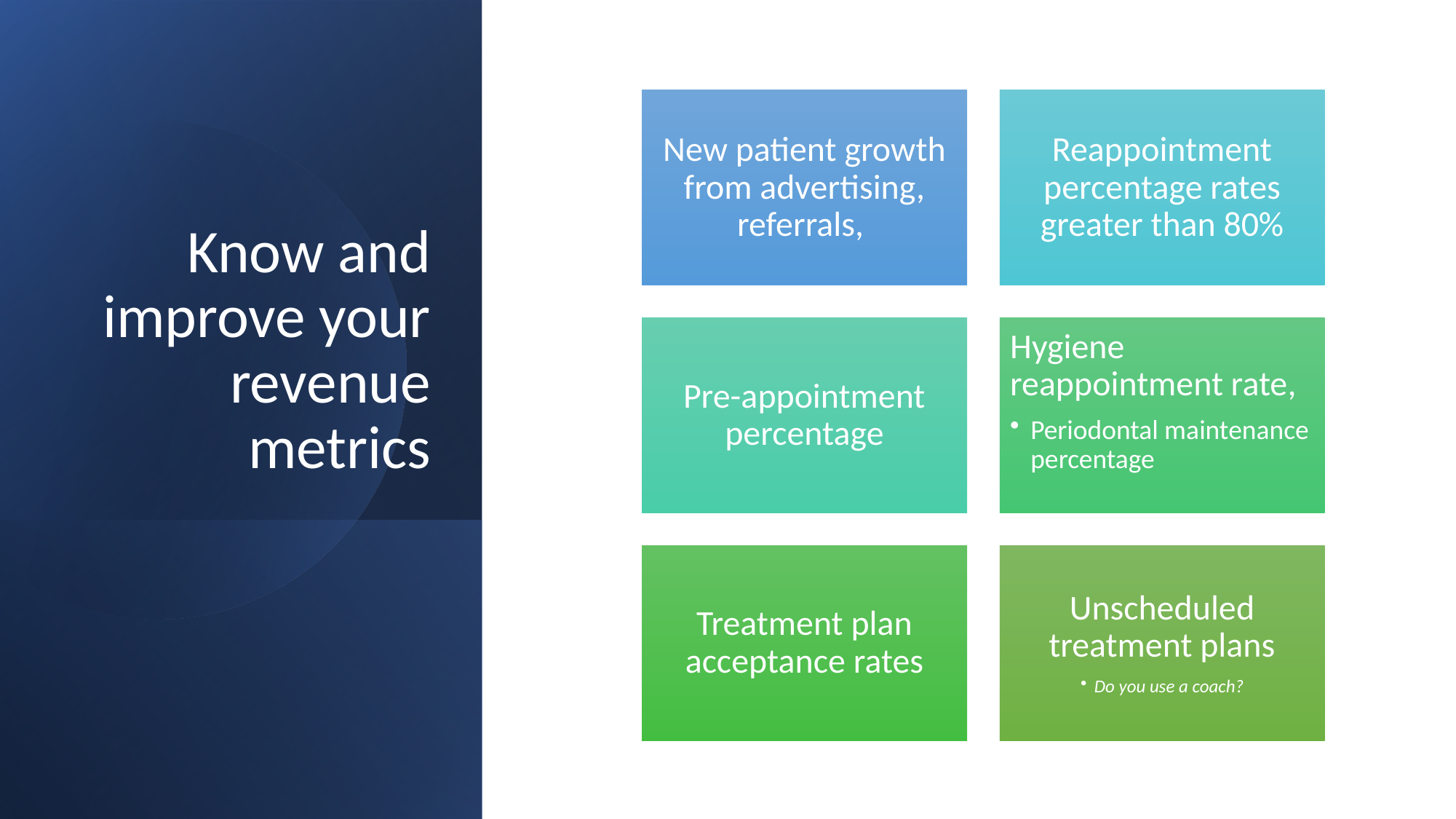

New patient growth from advertising, referrals,
Reappointment percentage rates greater than 80%
Pre-appointment percentage
Hygiene reappointment rate,
Periodontal maintenance percentage
Treatment plan acceptance rates
Unscheduled treatment plans
Do you use a coach?

# Know and improve your revenue metrics